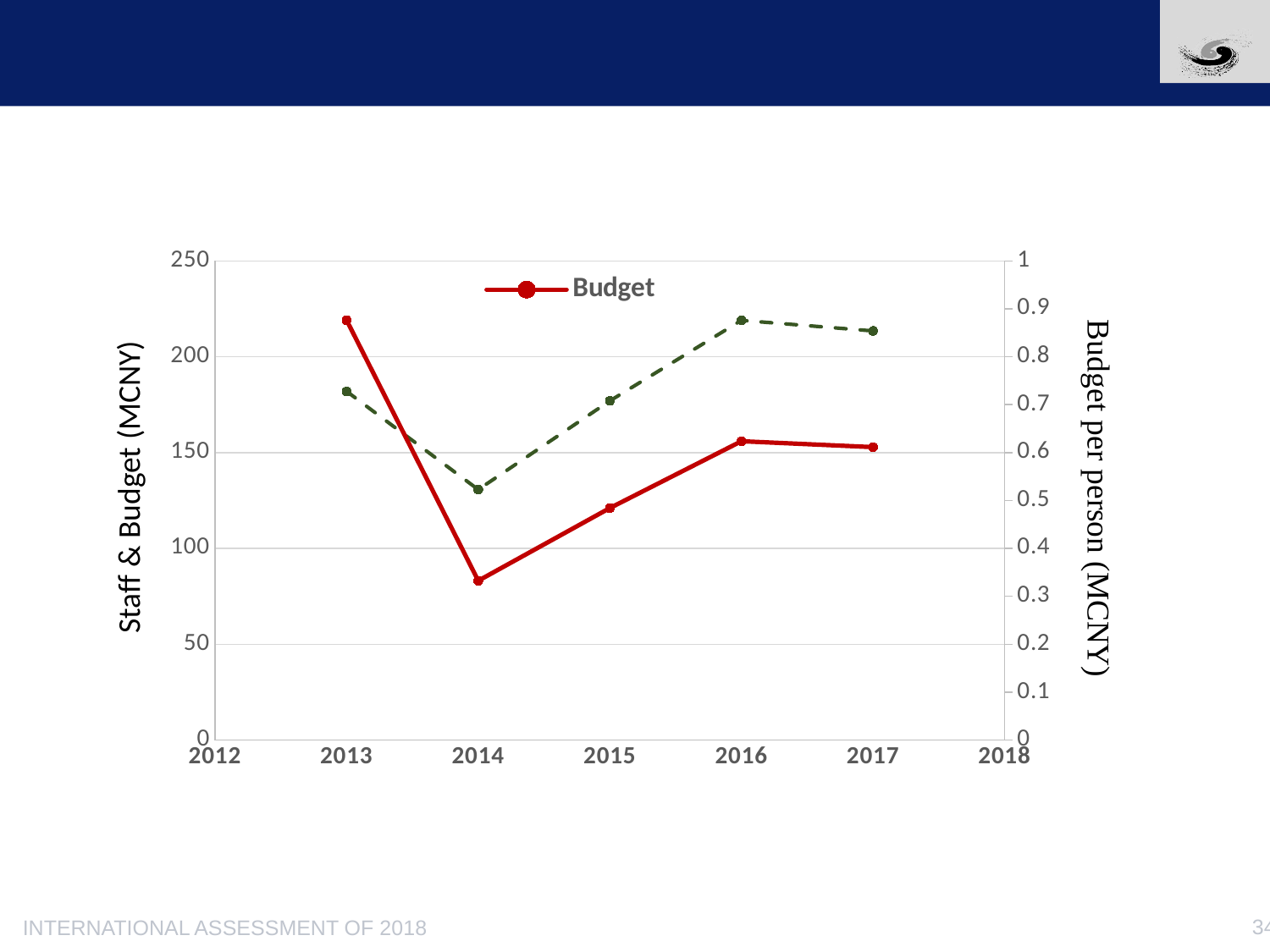

#

### Chart

| Category | Budget | Budget/person |
|---|---|---|
Staff & Budget (MCNY)